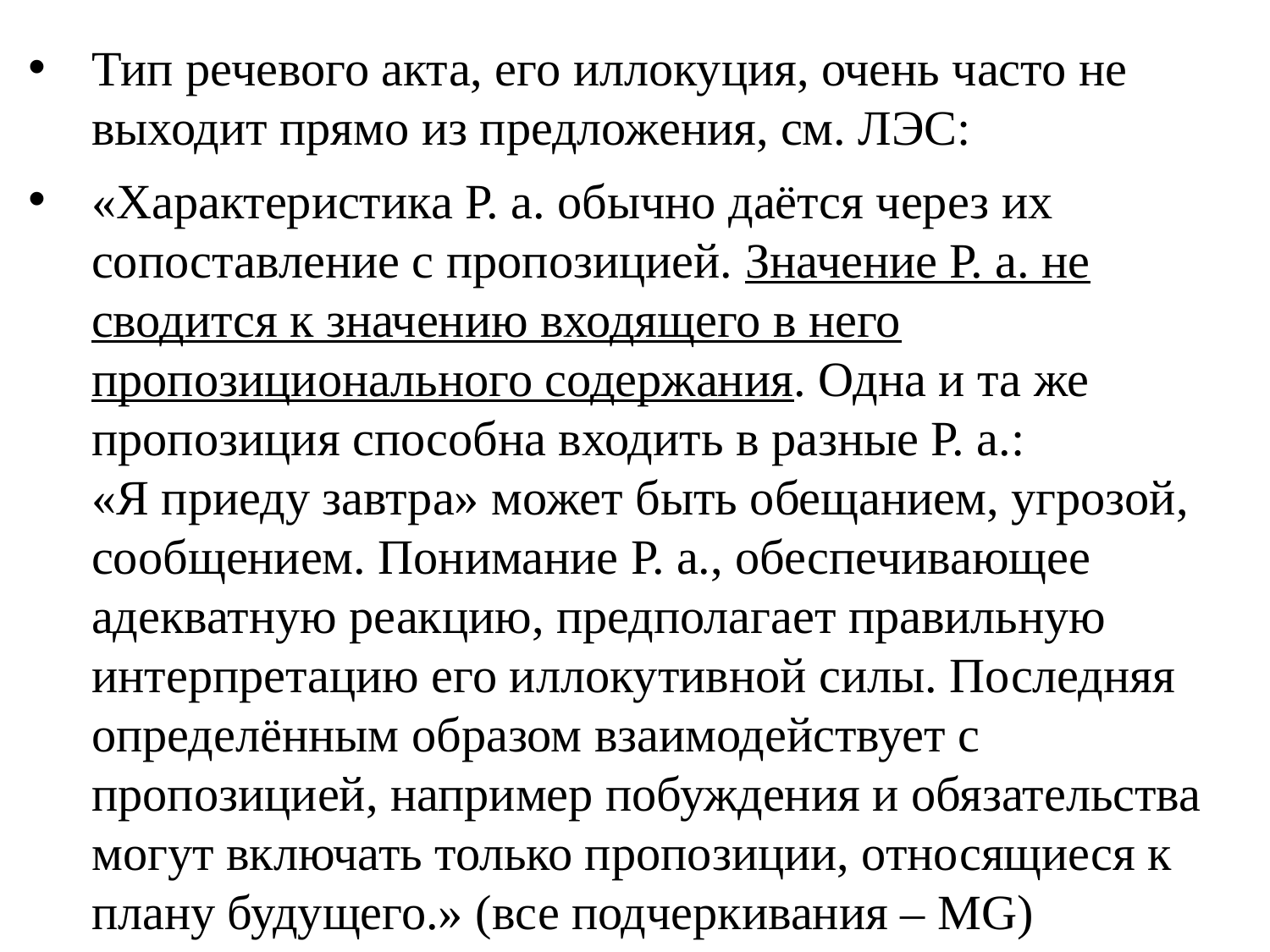

Тип речевого акта, его иллокуция, очень часто не выходит прямо из предложения, см. ЛЭС:
«Характеристика Р. а. обычно даётся через их сопоставление с пропозицией. Значение Р. а. не сводится к значению входящего в него пропозиционального содержания. Одна и та же пропозиция способна входить в разные Р. а.: «Я приеду завтра» может быть обещанием, угрозой, сообщением. Понимание Р. а., обеспечивающее адекватную реакцию, предполагает правильную интерпретацию его иллокутивной силы. Последняя опреде­лён­ным образом взаимо­дей­ству­ет с пропозицией, например побуждения и обязательства могут включать только пропозиции, относящиеся к плану будущего.» (все подчеркивания – MG)